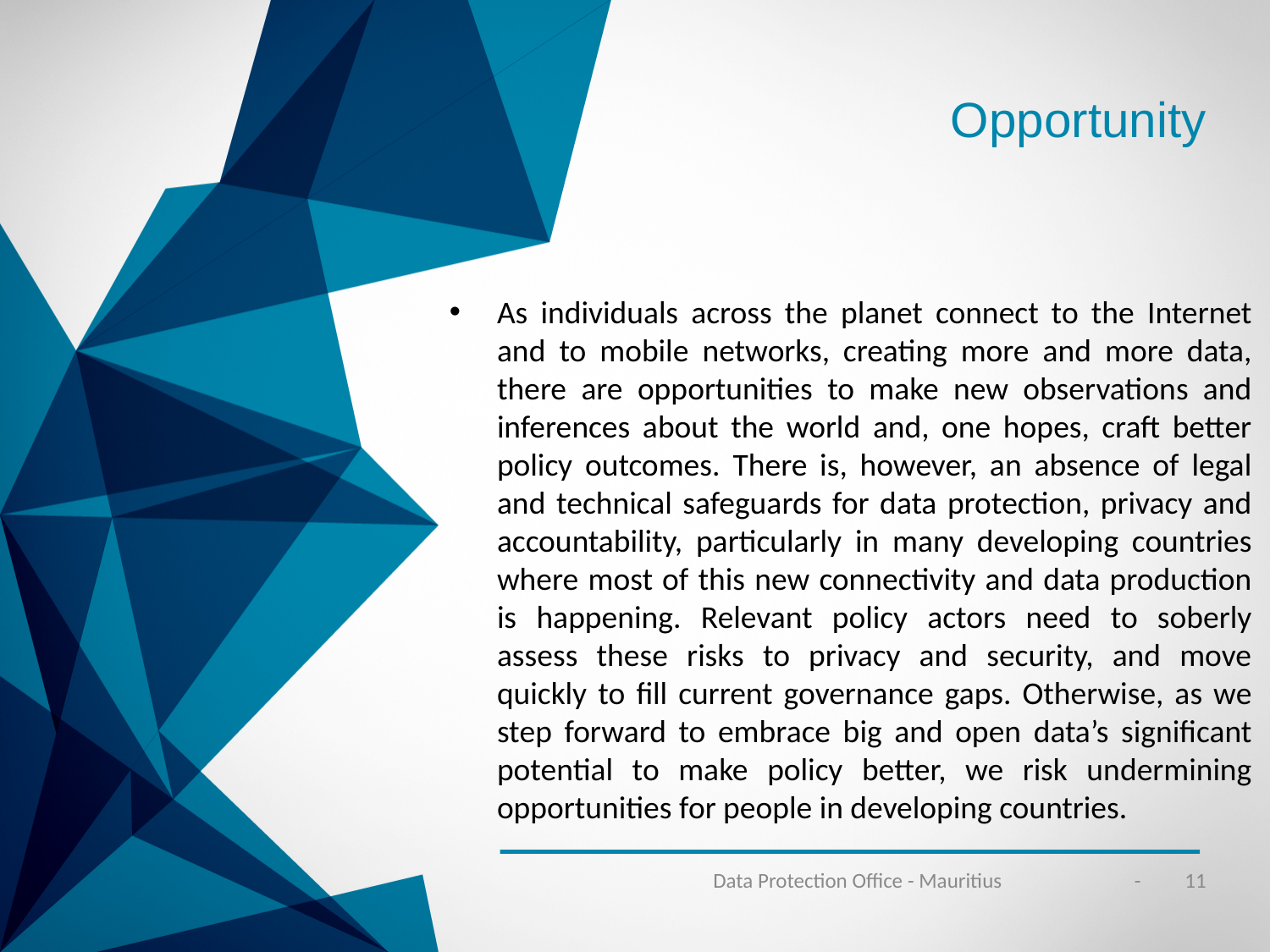

Opportunity
As individuals across the planet connect to the Internet and to mobile networks, creating more and more data, there are opportunities to make new observations and inferences about the world and, one hopes, craft better policy outcomes. There is, however, an absence of legal and technical safeguards for data protection, privacy and accountability, particularly in many developing countries where most of this new connectivity and data production is happening. Relevant policy actors need to soberly assess these risks to privacy and security, and move quickly to fill current governance gaps. Otherwise, as we step forward to embrace big and open data’s significant potential to make policy better, we risk undermining opportunities for people in developing countries.
Data Protection Office - Mauritius
-         11